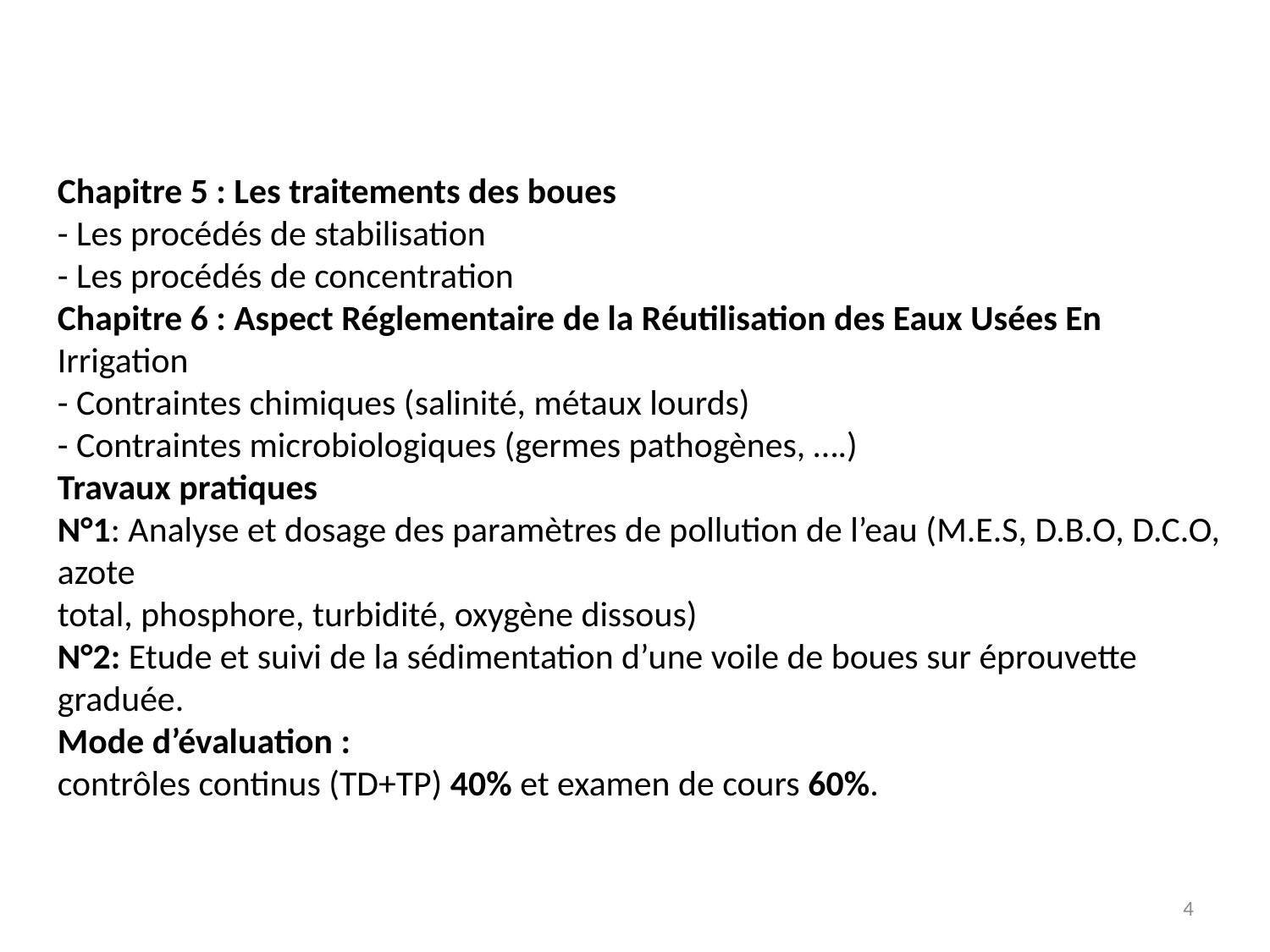

Chapitre 5 : Les traitements des boues
- Les procédés de stabilisation
- Les procédés de concentration
Chapitre 6 : Aspect Réglementaire de la Réutilisation des Eaux Usées En
Irrigation
- Contraintes chimiques (salinité, métaux lourds)
- Contraintes microbiologiques (germes pathogènes, ….)
Travaux pratiques
N°1: Analyse et dosage des paramètres de pollution de l’eau (M.E.S, D.B.O, D.C.O, azote
total, phosphore, turbidité, oxygène dissous)
N°2: Etude et suivi de la sédimentation d’une voile de boues sur éprouvette graduée.
Mode d’évaluation :
contrôles continus (TD+TP) 40% et examen de cours 60%.

4